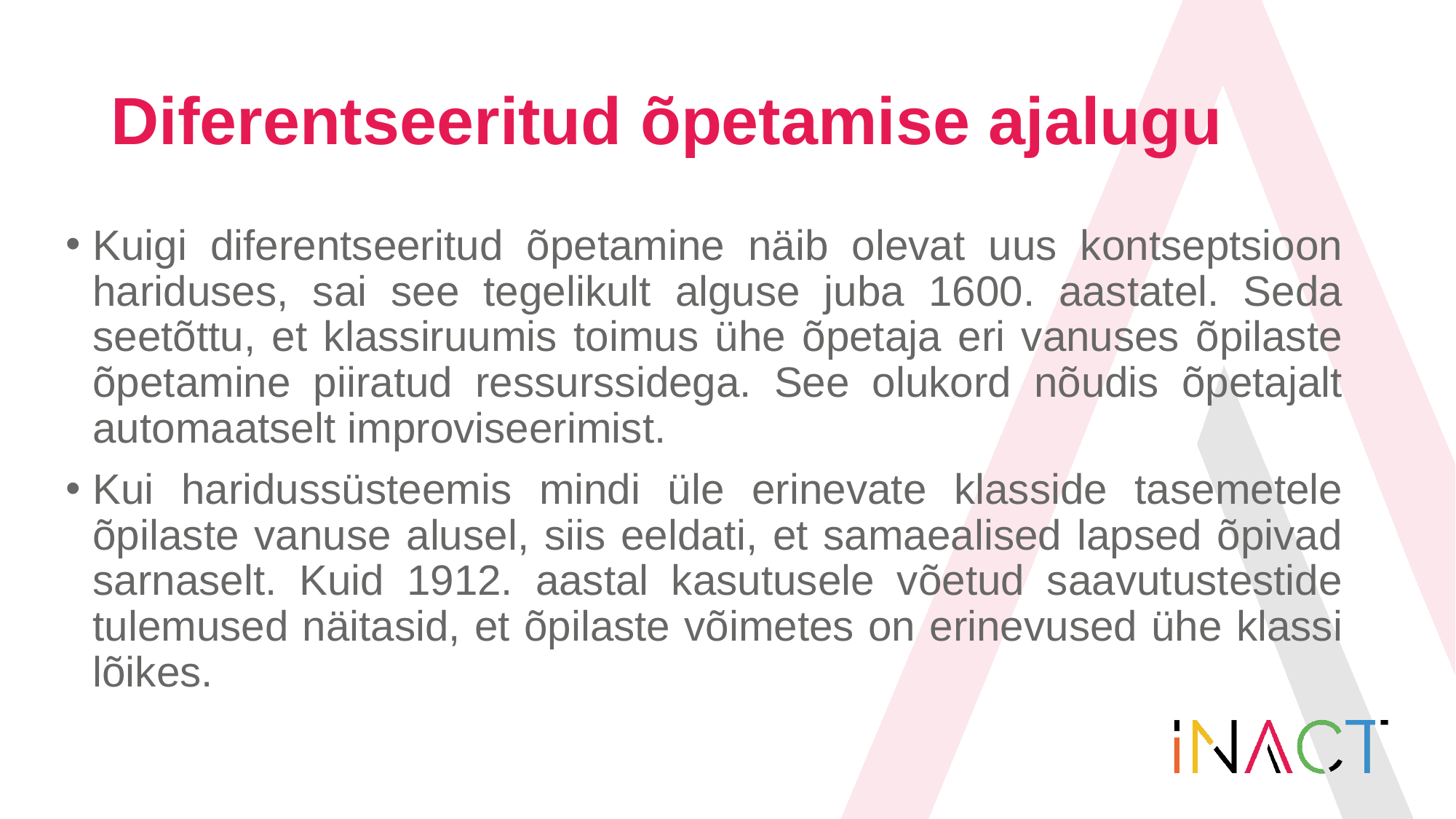

# Diferentseeritud õpetamise ajalugu
Kuigi diferentseeritud õpetamine näib olevat uus kontseptsioon hariduses, sai see tegelikult alguse juba 1600. aastatel. Seda seetõttu, et klassiruumis toimus ühe õpetaja eri vanuses õpilaste õpetamine piiratud ressurssidega. See olukord nõudis õpetajalt automaatselt improviseerimist.
Kui haridussüsteemis mindi üle erinevate klasside tasemetele õpilaste vanuse alusel, siis eeldati, et samaealised lapsed õpivad sarnaselt. Kuid 1912. aastal kasutusele võetud saavutustestide tulemused näitasid, et õpilaste võimetes on erinevused ühe klassi lõikes.